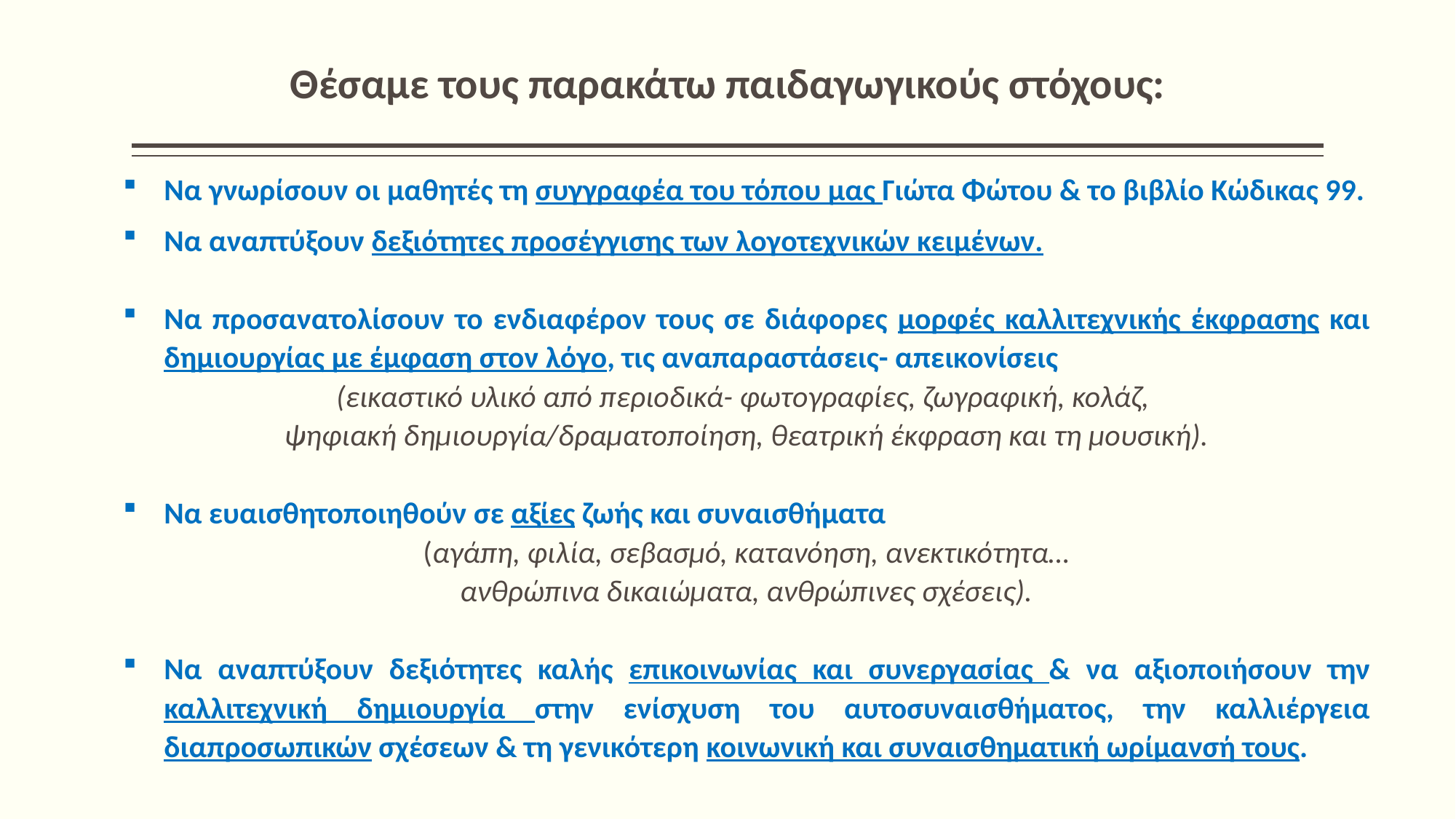

# Θέσαμε τους παρακάτω παιδαγωγικούς στόχους:
Να γνωρίσουν οι μαθητές τη συγγραφέα του τόπου μας Γιώτα Φώτου & το βιβλίο Κώδικας 99.
Να αναπτύξουν δεξιότητες προσέγγισης των λογοτεχνικών κειμένων.

Να προσανατολίσουν το ενδιαφέρον τους σε διάφορες μορφές καλλιτεχνικής έκφρασης και δημιουργίας με έμφαση στον λόγο, τις αναπαραστάσεις- απεικονίσεις
(εικαστικό υλικό από περιοδικά- φωτογραφίες, ζωγραφική, κολάζ,
ψηφιακή δημιουργία/δραματοποίηση, θεατρική έκφραση και τη μουσική).

Να ευαισθητοποιηθούν σε αξίες ζωής και συναισθήματα
(αγάπη, φιλία, σεβασμό, κατανόηση, ανεκτικότητα…
ανθρώπινα δικαιώματα, ανθρώπινες σχέσεις).

Να αναπτύξουν δεξιότητες καλής επικοινωνίας και συνεργασίας & να αξιοποιήσουν την καλλιτεχνική δημιουργία στην ενίσχυση του αυτοσυναισθήματος, την καλλιέργεια διαπροσωπικών σχέσεων & τη γενικότερη κοινωνική και συναισθηματική ωρίμανσή τους.